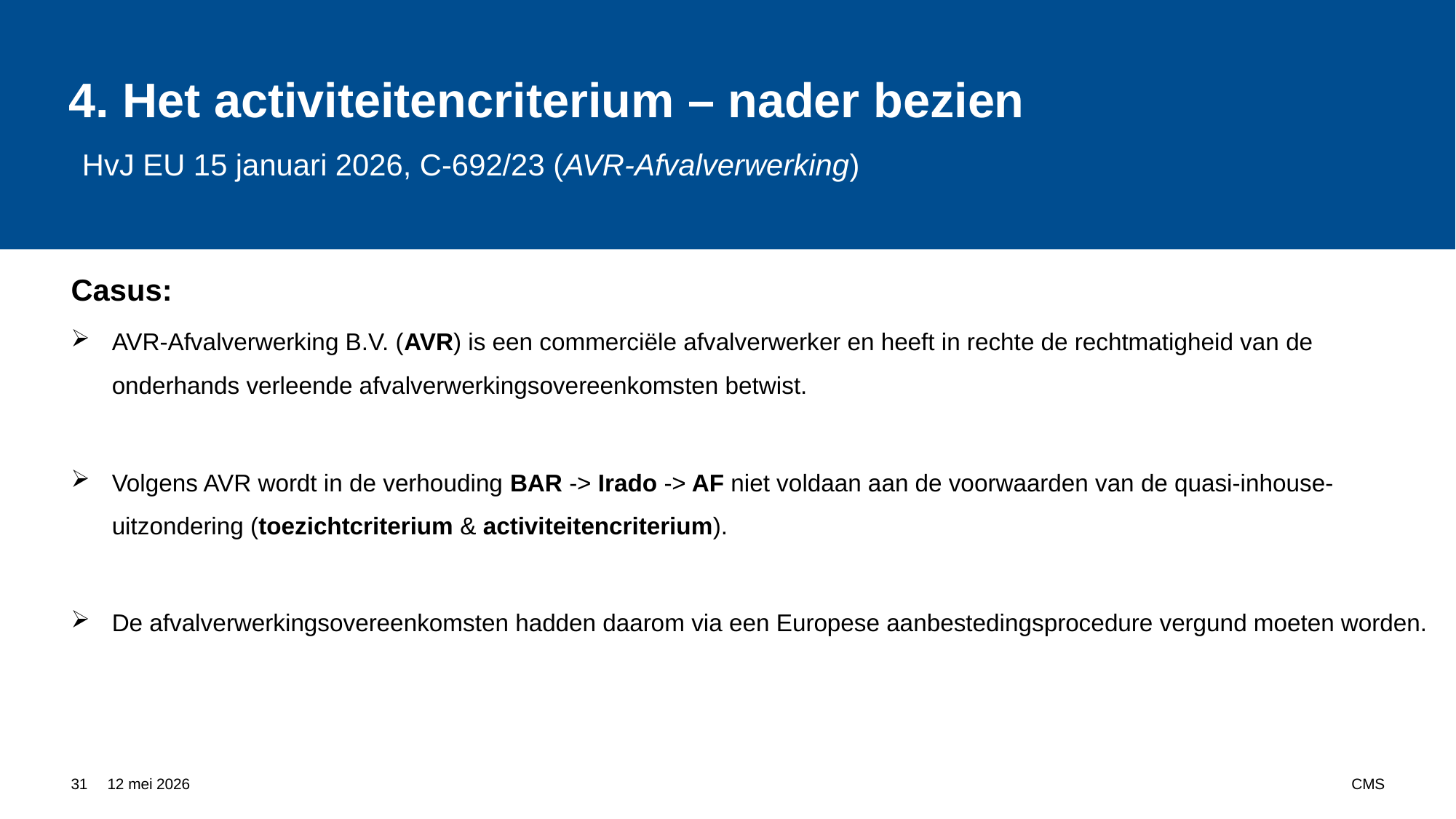

# 4. Het activiteitencriterium – nader bezien HvJ EU 15 januari 2026, C-692/23 (AVR-Afvalverwerking)
Casus:
AVR-Afvalverwerking B.V. (AVR) is een commerciële afvalverwerker en heeft in rechte de rechtmatigheid van de onderhands verleende afvalverwerkingsovereenkomsten betwist.

Volgens AVR wordt in de verhouding BAR -> Irado -> AF niet voldaan aan de voorwaarden van de quasi-inhouse-uitzondering (toezichtcriterium & activiteitencriterium).

De afvalverwerkingsovereenkomsten hadden daarom via een Europese aanbestedingsprocedure vergund moeten worden.

31